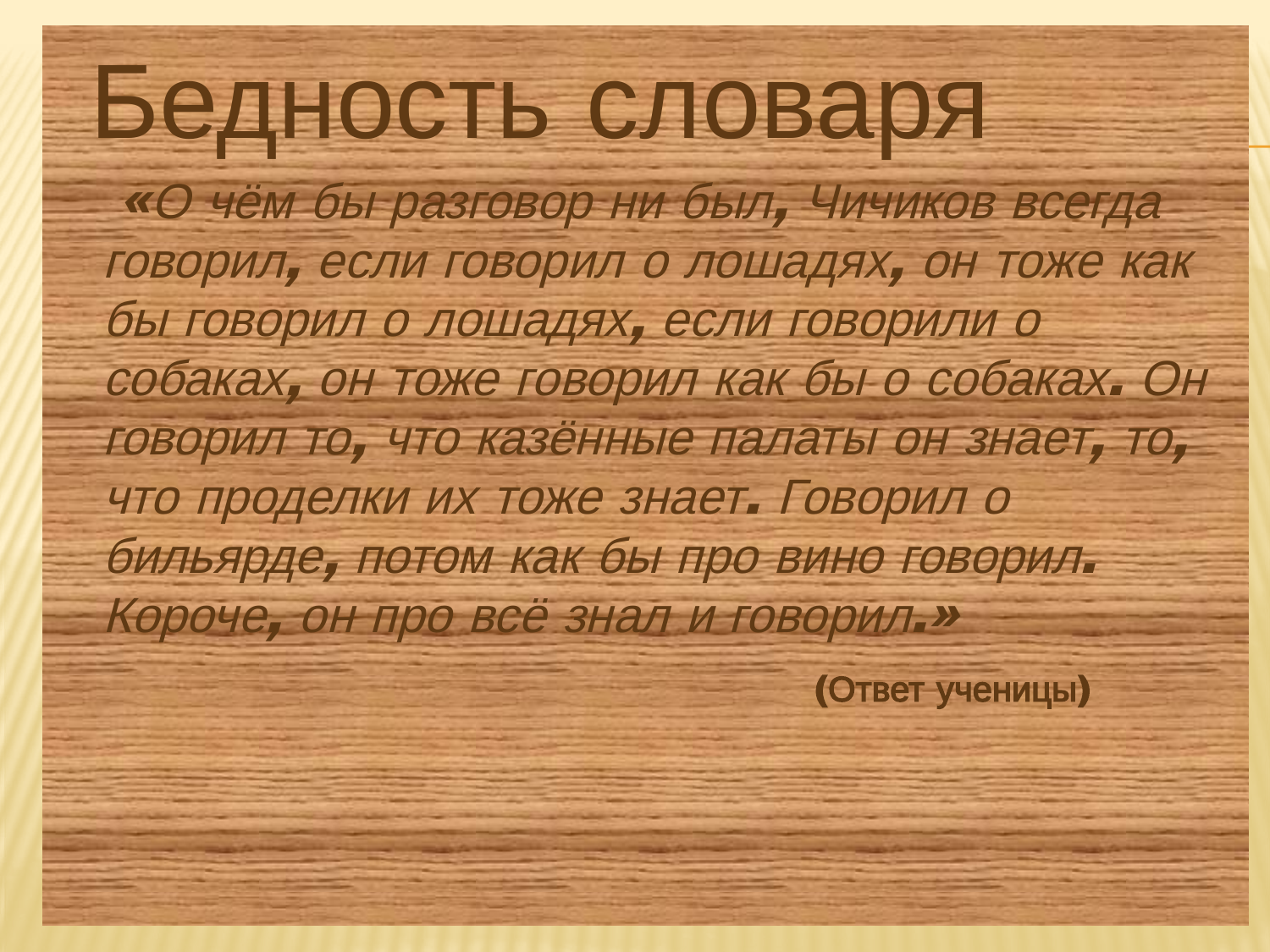

Бедность словаря
      «О чём бы разговор ни был, Чичиков всегда говорил, если говорил о лошадях, он тоже как бы говорил о лошадях, если говорили о собаках, он тоже говорил как бы о собаках. Он говорил то, что казённые палаты он знает, то, что проделки их тоже знает. Говорил о бильярде, потом как бы про вино говорил. Короче, он про всё знал и говорил.»
                                              (Ответ ученицы)
#